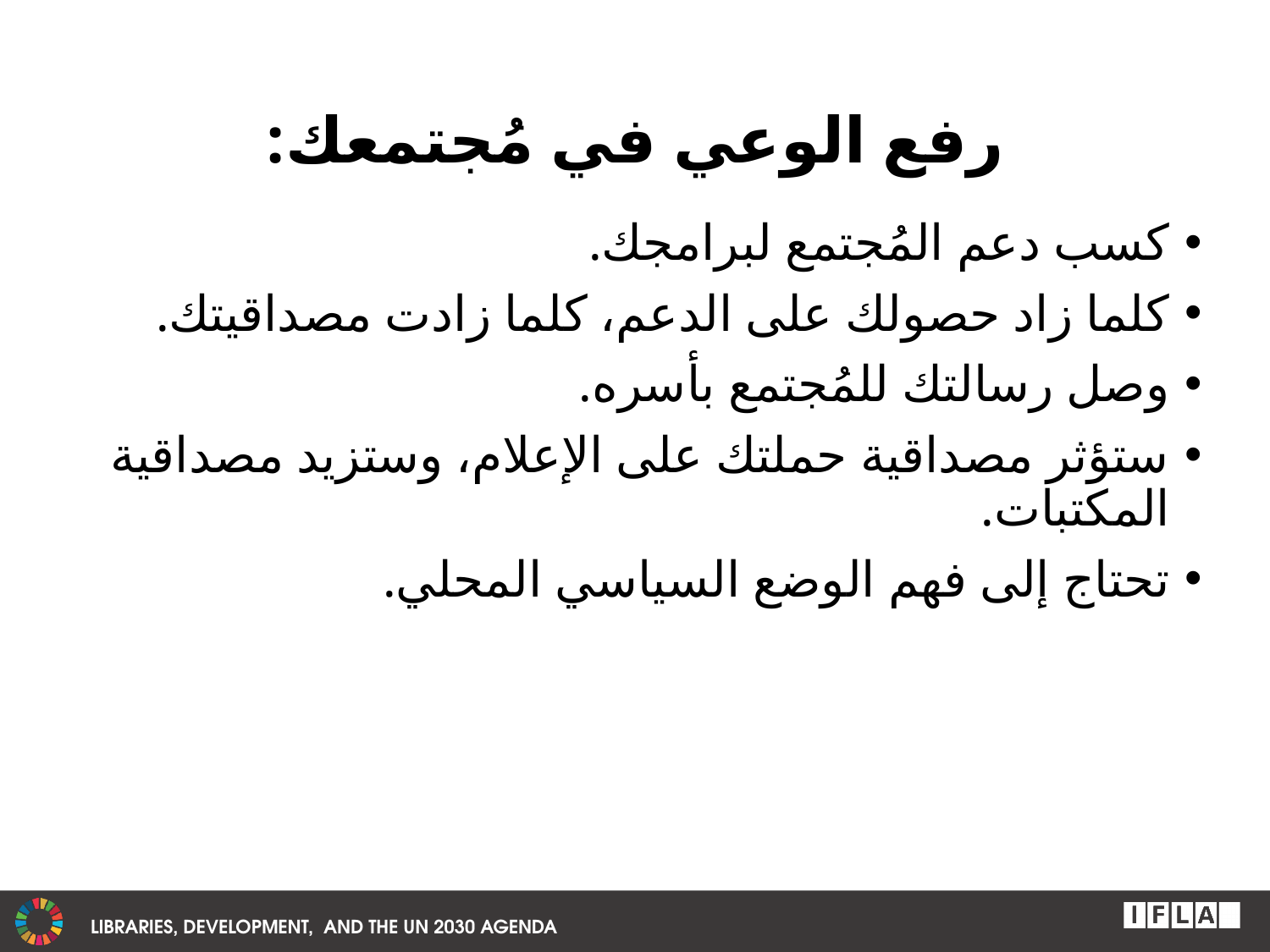

# رفع الوعي في مُجتمعك:
كسب دعم المُجتمع لبرامجك.
كلما زاد حصولك على الدعم، كلما زادت مصداقيتك.
وصل رسالتك للمُجتمع بأسره.
ستؤثر مصداقية حملتك على الإعلام، وستزيد مصداقية المكتبات.
تحتاج إلى فهم الوضع السياسي المحلي.